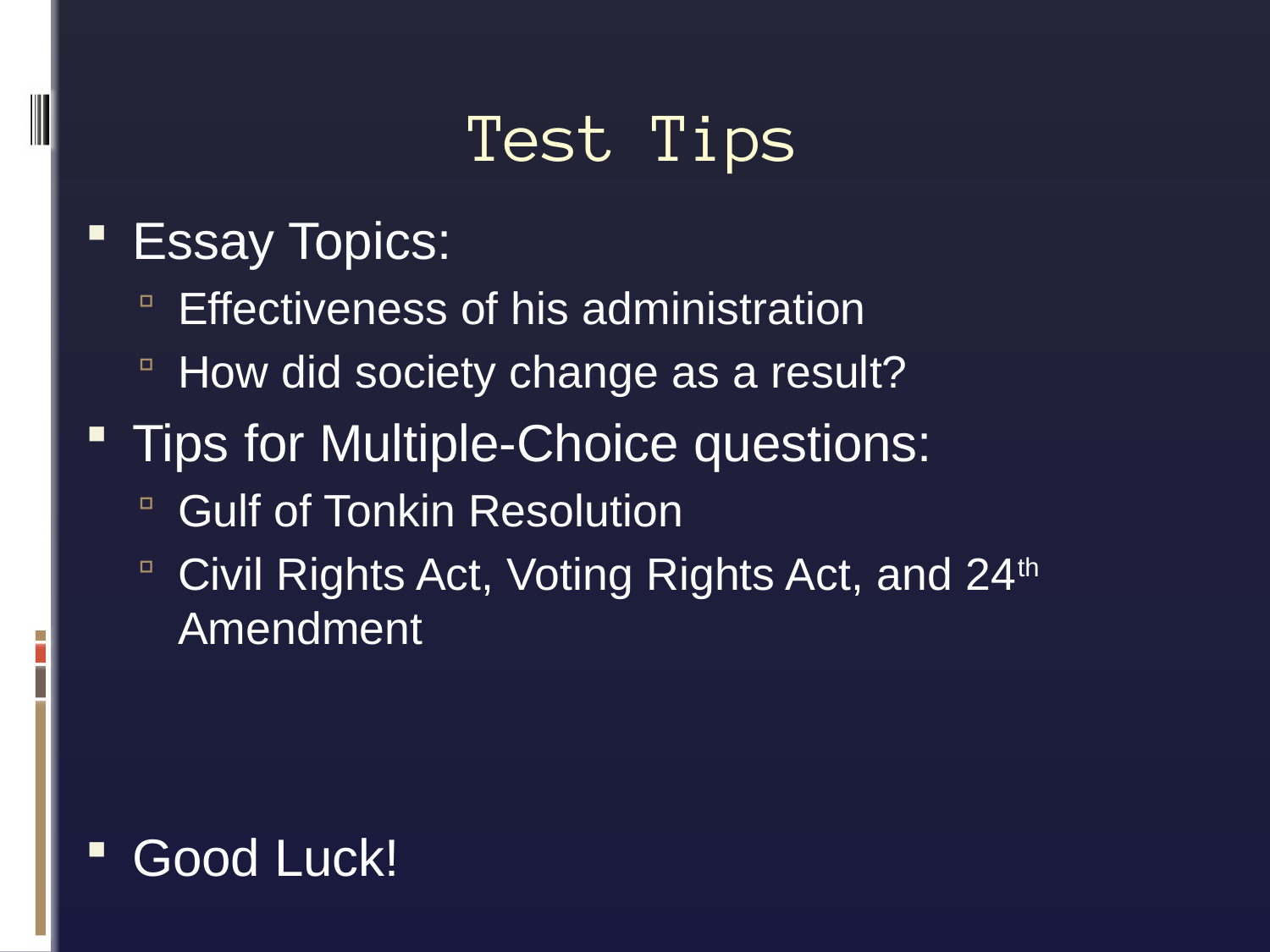

# Test Tips
Essay Topics:
Effectiveness of his administration
How did society change as a result?
Tips for Multiple-Choice questions:
Gulf of Tonkin Resolution
Civil Rights Act, Voting Rights Act, and 24th Amendment

Good Luck!